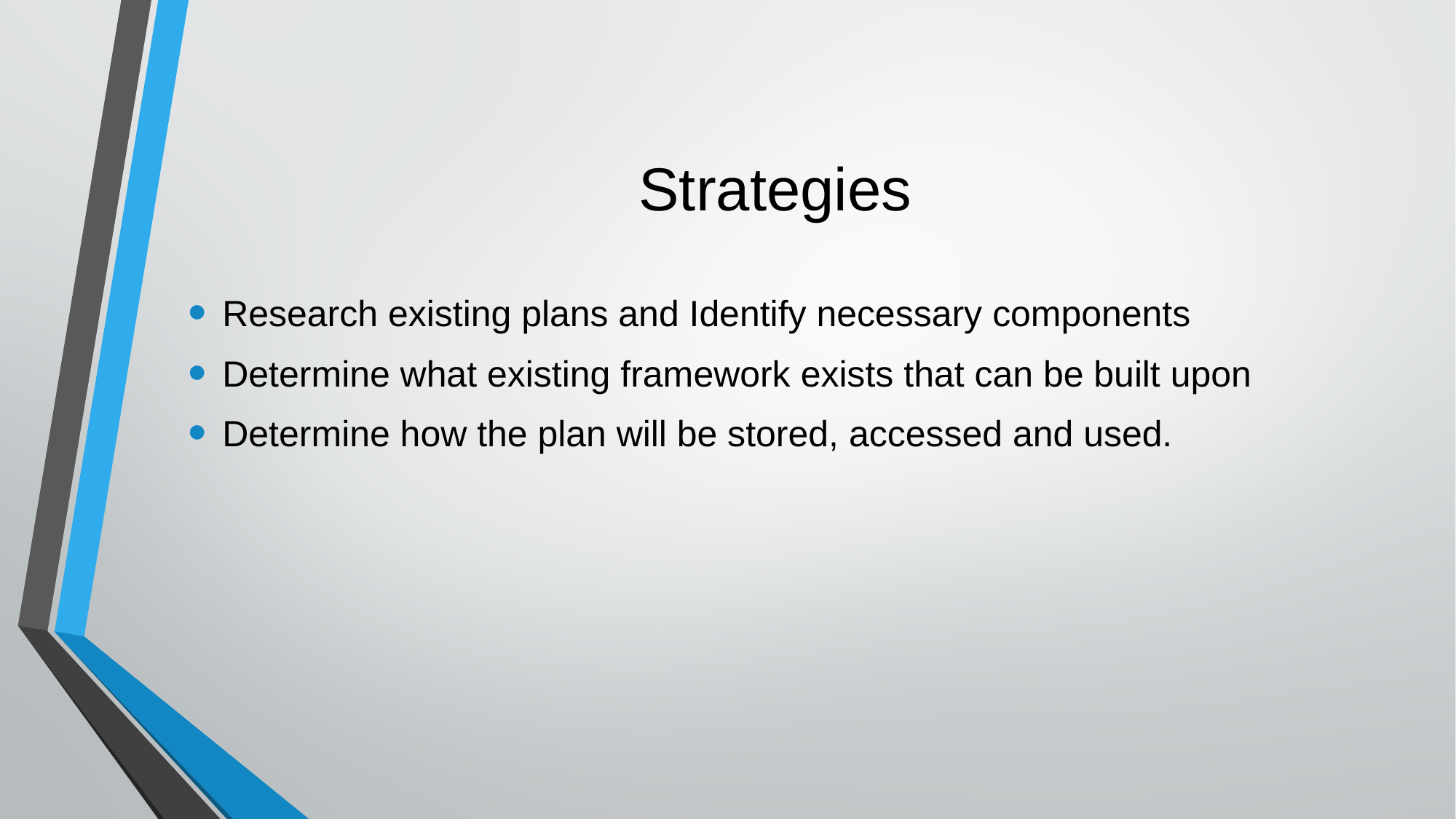

# Strategies

Research existing plans and Identify necessary components
Determine what existing framework exists that can be built upon
Determine how the plan will be stored, accessed and used.